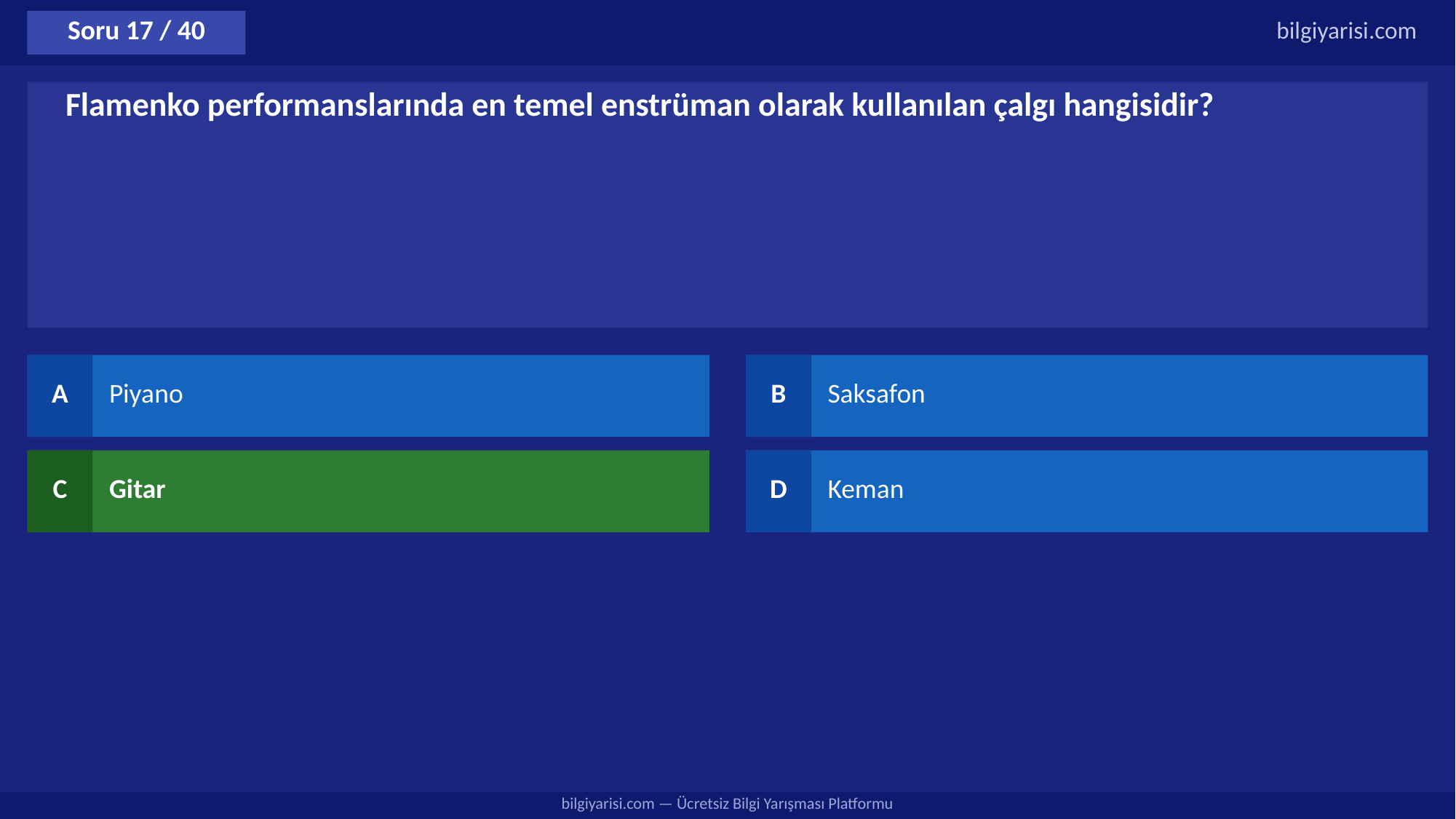

Soru 17 / 40
bilgiyarisi.com

Flamenko performanslarında en temel enstrüman olarak kullanılan çalgı hangisidir?

A
Piyano

B
Saksafon

C
Gitar

D
Keman
bilgiyarisi.com — Ücretsiz Bilgi Yarışması Platformu